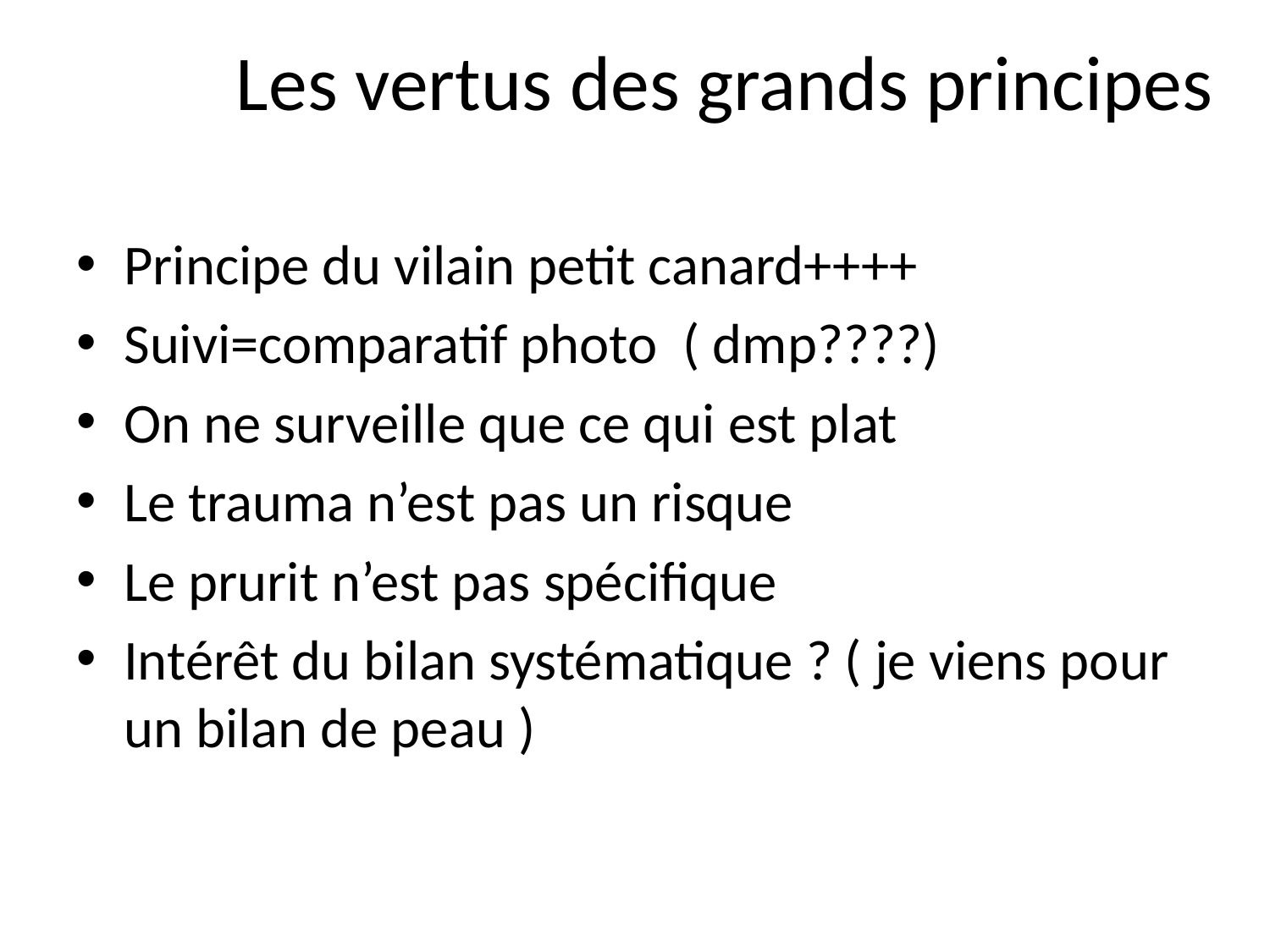

# Les vertus des grands principes
Principe du vilain petit canard++++
Suivi=comparatif photo  ( dmp????)
On ne surveille que ce qui est plat
Le trauma n’est pas un risque
Le prurit n’est pas spécifique
Intérêt du bilan systématique ? ( je viens pour un bilan de peau )